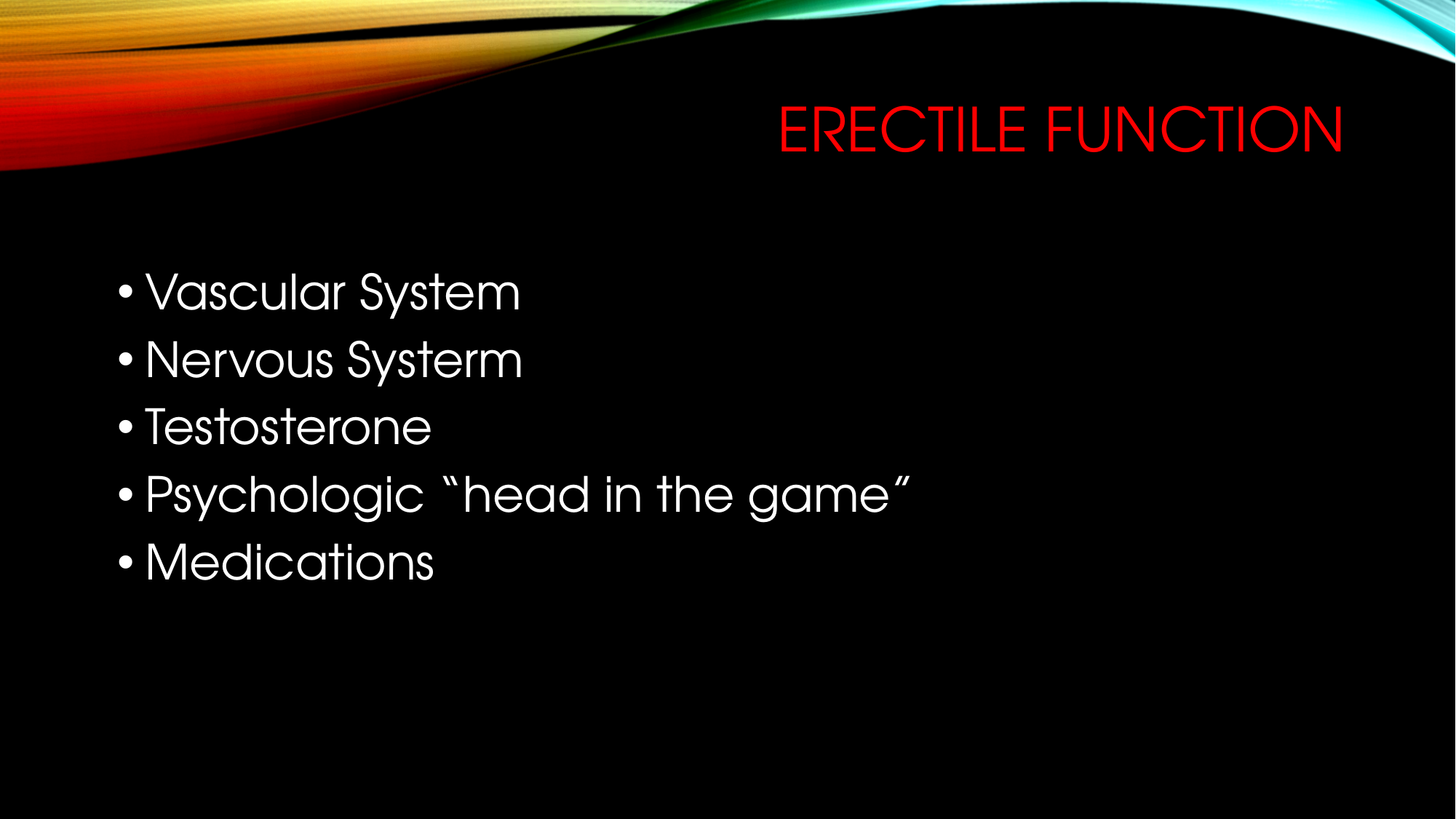

# ERECTILE FUNCTION
Vascular System
Nervous Systerm
Testosterone
Psychologic “head in the game”
Medications